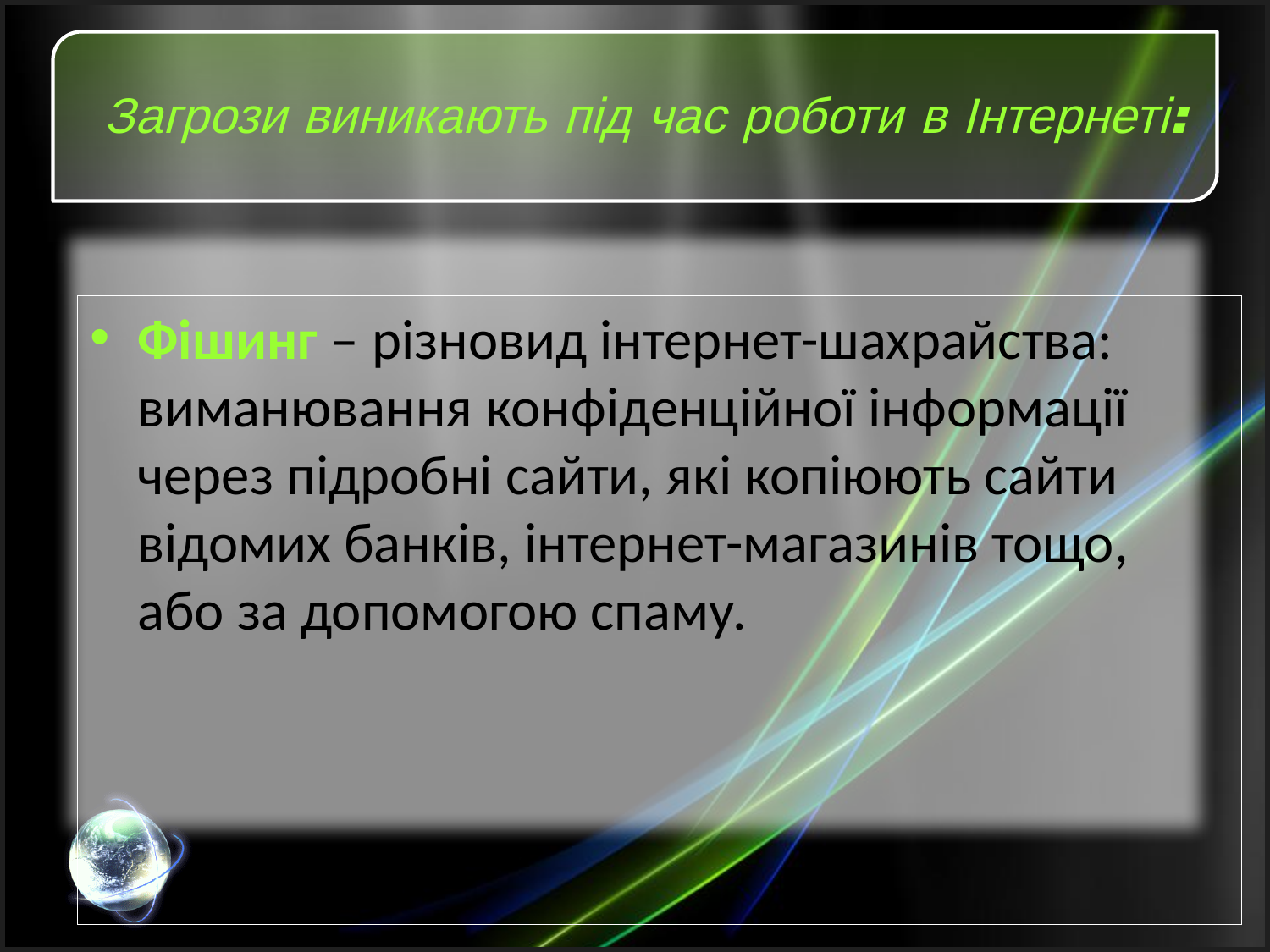

# Загрози виникають під час роботи в Інтернеті:
Фішинг – різновид інтернет-шахрайства: виманювання конфіденційної інформації через підробні сайти, які копіюють сайти відомих банків, інтернет-магазинів тощо, або за допомогою спаму.